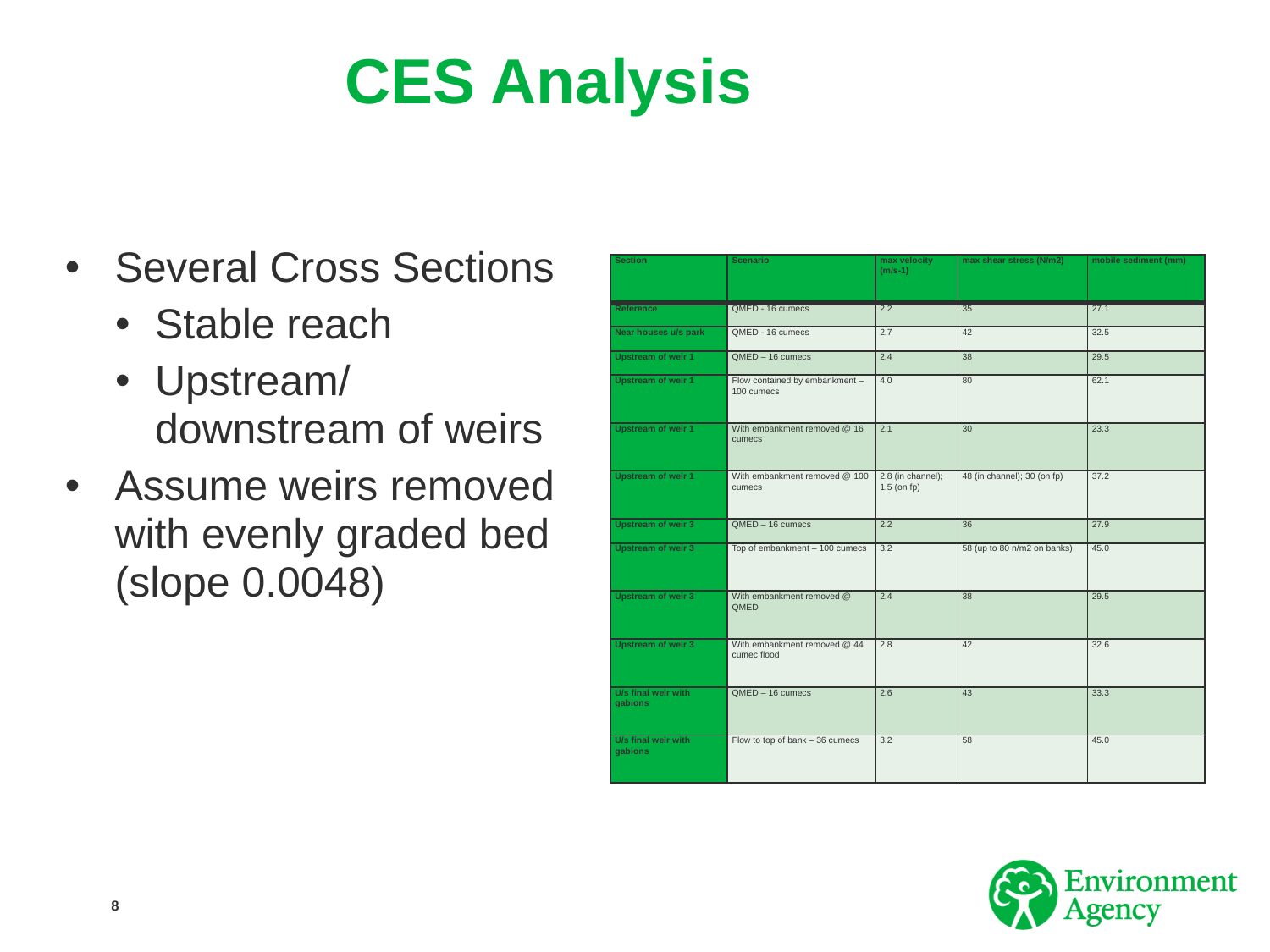

# CES Analysis
Several Cross Sections
Stable reach
Upstream/ downstream of weirs
Assume weirs removed with evenly graded bed (slope 0.0048)
| Section | Scenario | max velocity (m/s-1) | max shear stress (N/m2) | mobile sediment (mm) |
| --- | --- | --- | --- | --- |
| Reference | QMED - 16 cumecs | 2.2 | 35 | 27.1 |
| Near houses u/s park | QMED - 16 cumecs | 2.7 | 42 | 32.5 |
| Upstream of weir 1 | QMED – 16 cumecs | 2.4 | 38 | 29.5 |
| Upstream of weir 1 | Flow contained by embankment – 100 cumecs | 4.0 | 80 | 62.1 |
| Upstream of weir 1 | With embankment removed @ 16 cumecs | 2.1 | 30 | 23.3 |
| Upstream of weir 1 | With embankment removed @ 100 cumecs | 2.8 (in channel); 1.5 (on fp) | 48 (in channel); 30 (on fp) | 37.2 |
| Upstream of weir 3 | QMED – 16 cumecs | 2.2 | 36 | 27.9 |
| Upstream of weir 3 | Top of embankment – 100 cumecs | 3.2 | 58 (up to 80 n/m2 on banks) | 45.0 |
| Upstream of weir 3 | With embankment removed @ QMED | 2.4 | 38 | 29.5 |
| Upstream of weir 3 | With embankment removed @ 44 cumec flood | 2.8 | 42 | 32.6 |
| U/s final weir with gabions | QMED – 16 cumecs | 2.6 | 43 | 33.3 |
| U/s final weir with gabions | Flow to top of bank – 36 cumecs | 3.2 | 58 | 45.0 |
8